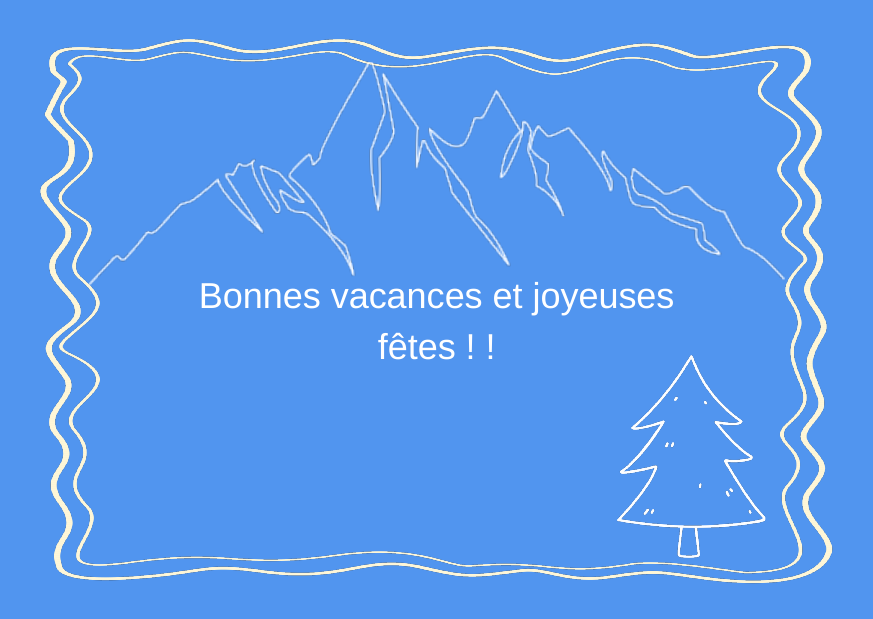

Bonnes vacances et joyeuses fêtes ! !